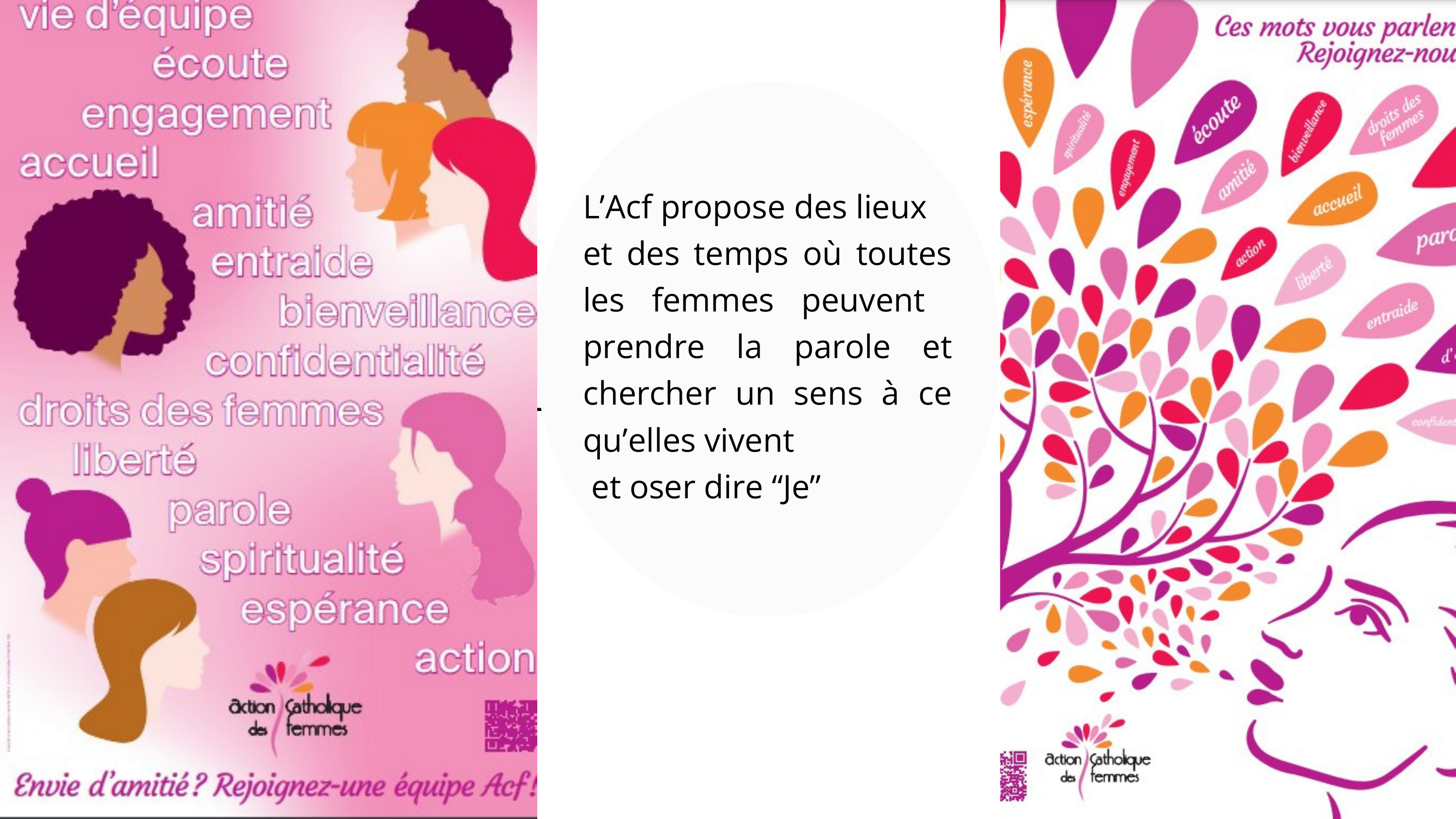

L’Acf propose des lieux
et des temps où toutes les femmes peuvent  prendre la parole et chercher un sens à ce qu’elles vivent
 et oser dire “Je”